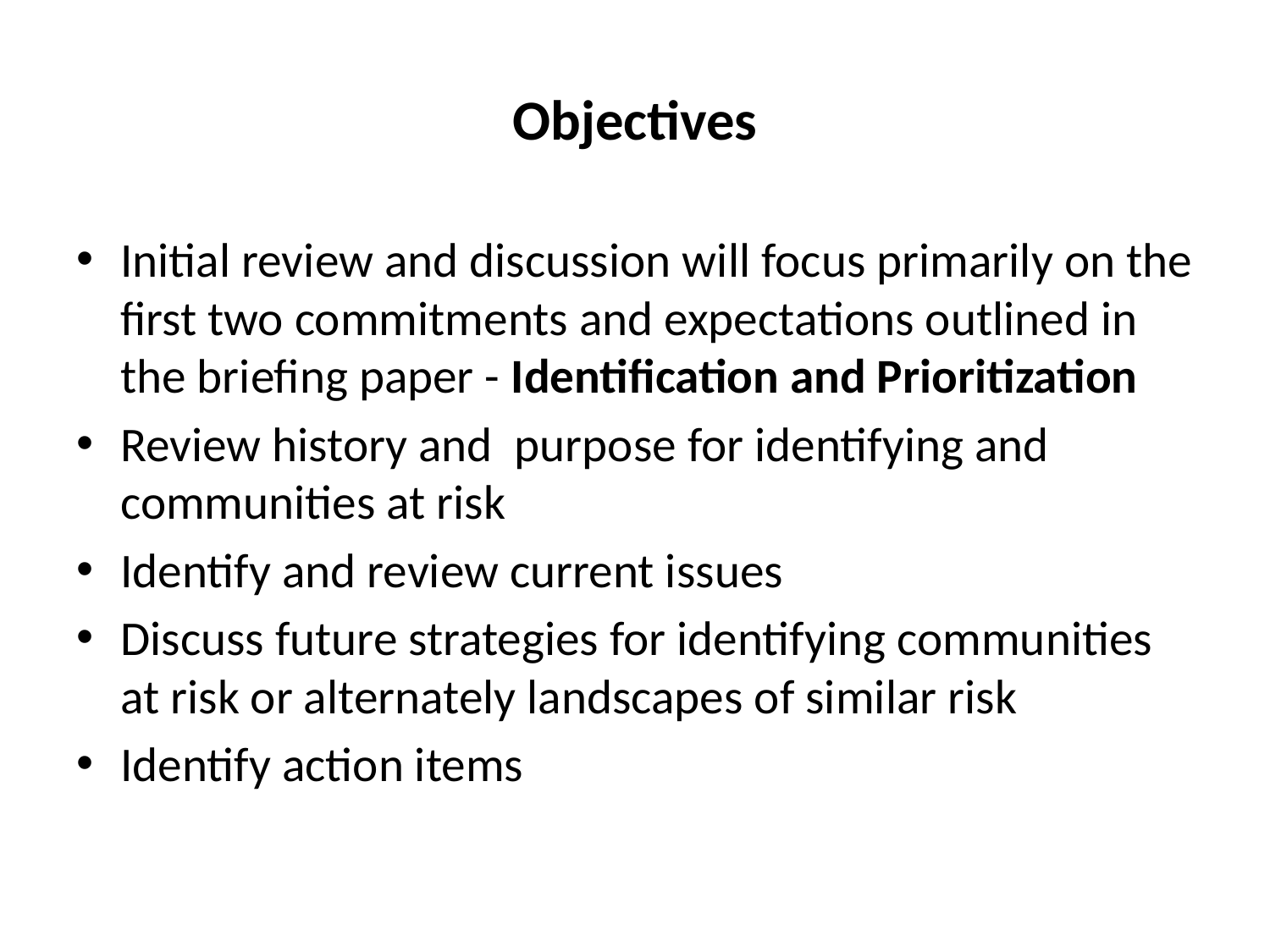

# Objectives
Initial review and discussion will focus primarily on the first two commitments and expectations outlined in the briefing paper - Identification and Prioritization
Review history and  purpose for identifying and communities at risk
Identify and review current issues
Discuss future strategies for identifying communities at risk or alternately landscapes of similar risk
Identify action items